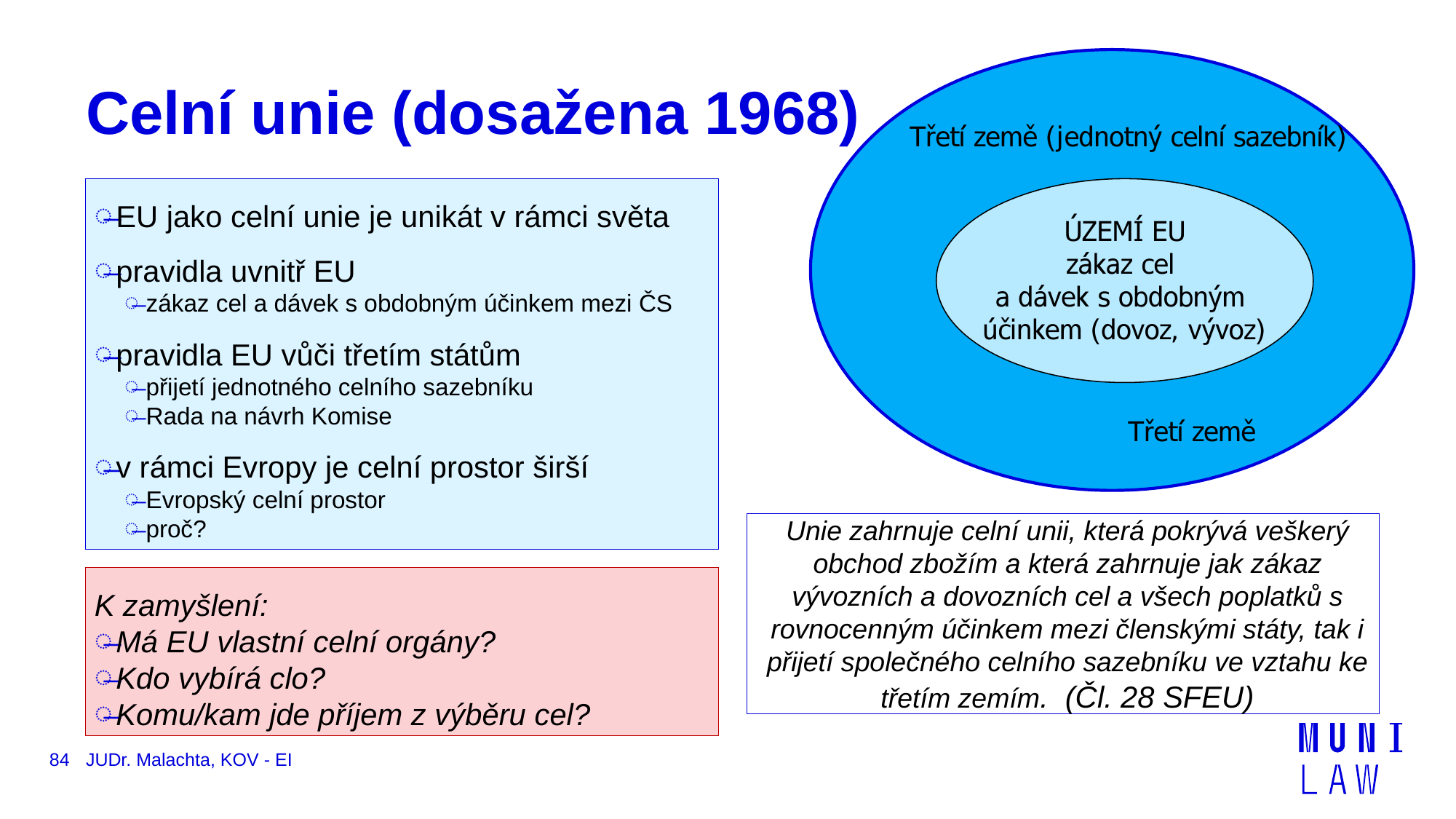

Třetí země (jednotný celní sazebník)

		Třetí země

# Celní unie (dosažena 1968)
EU jako celní unie je unikát v rámci světa
pravidla uvnitř EU
zákaz cel a dávek s obdobným účinkem mezi ČS
pravidla EU vůči třetím státům
přijetí jednotného celního sazebníku
Rada na návrh Komise
v rámci Evropy je celní prostor širší
Evropský celní prostor
proč?

ÚZEMÍ EU
zákaz cel
a dávek s obdobným
účinkem (dovoz, vývoz)
Unie zahrnuje celní unii, která pokrývá veškerý obchod zbožím a která zahrnuje jak zákaz vývozních a dovozních cel a všech poplatků s rovnocenným účinkem mezi členskými státy, tak i přijetí společného celního sazebníku ve vztahu ke třetím zemím.  (Čl. 28 SFEU)
K zamyšlení:
Má EU vlastní celní orgány?
Kdo vybírá clo?
Komu/kam jde příjem z výběru cel?

84
JUDr. Malachta, KOV - EI